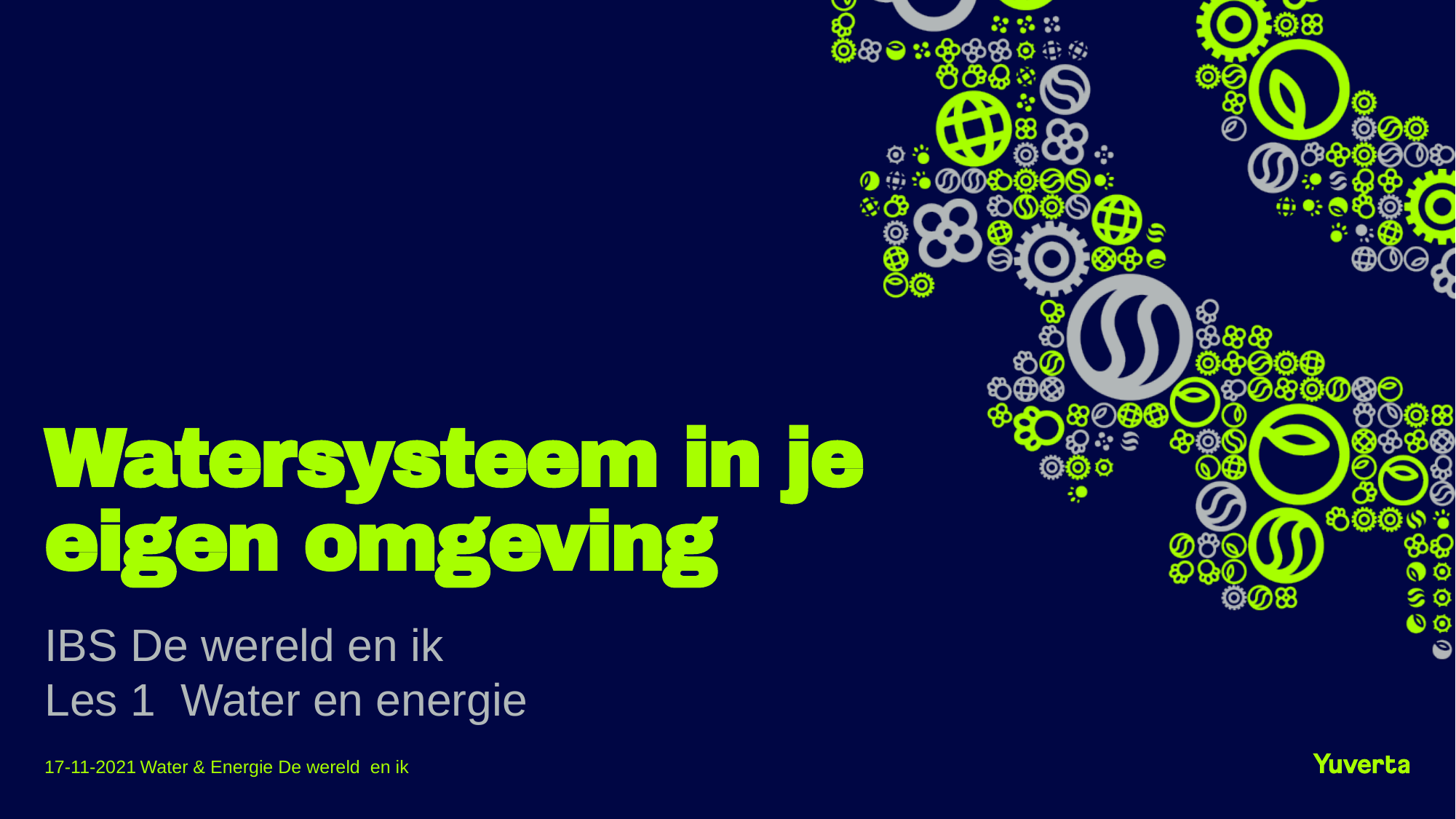

# Watersysteem in je eigen omgeving
IBS De wereld en ik
Les 1  Water en energie
17-11-2021
Water & Energie De wereld  en ik
1